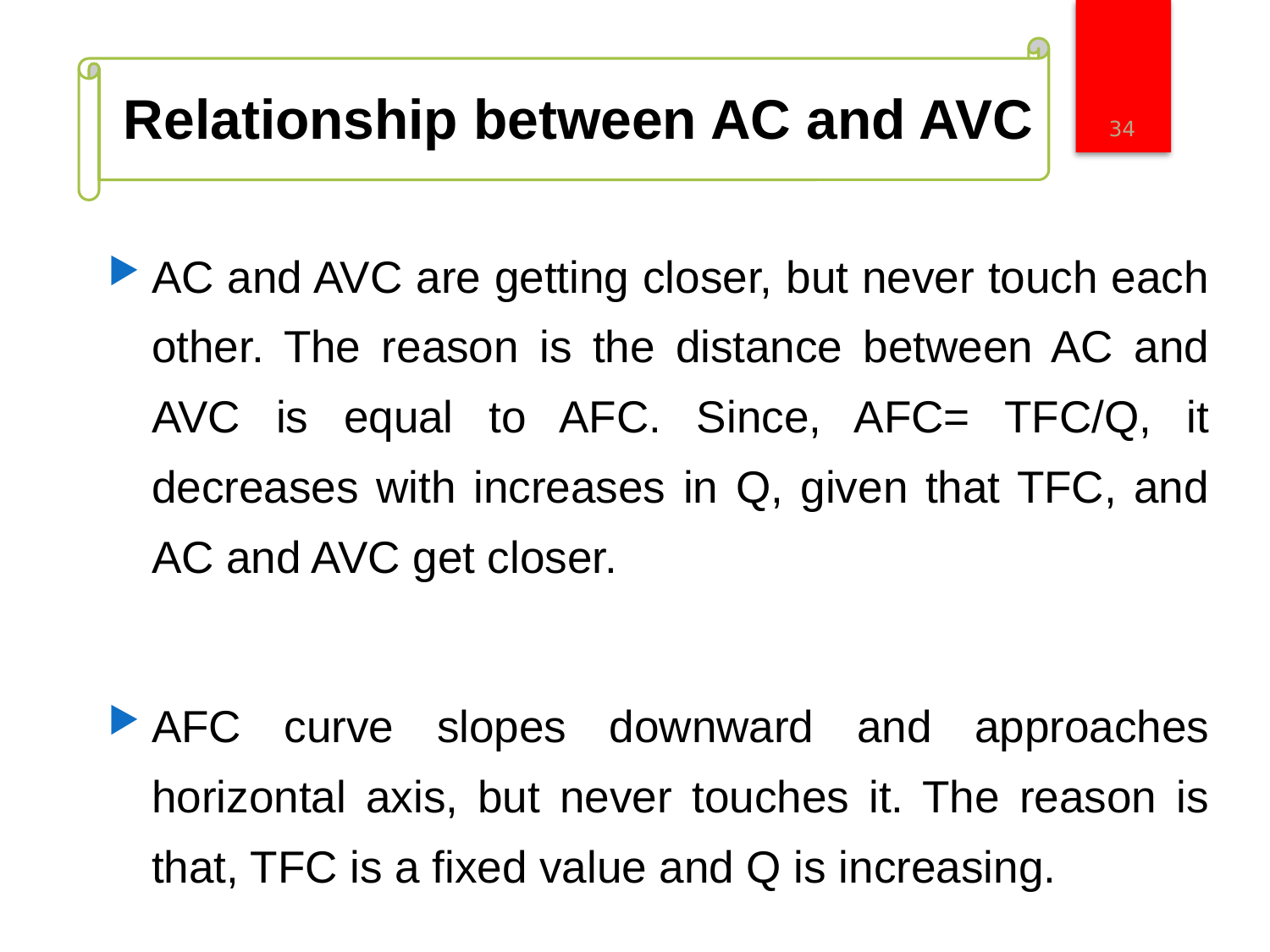

# Relationship between AC and AVC
34
AC and AVC are getting closer, but never touch each other. The reason is the distance between AC and AVC is equal to AFC. Since, AFC= TFC/Q, it decreases with increases in Q, given that TFC, and AC and AVC get closer.

AFC curve slopes downward and approaches horizontal axis, but never touches it. The reason is that, TFC is a fixed value and Q is increasing.